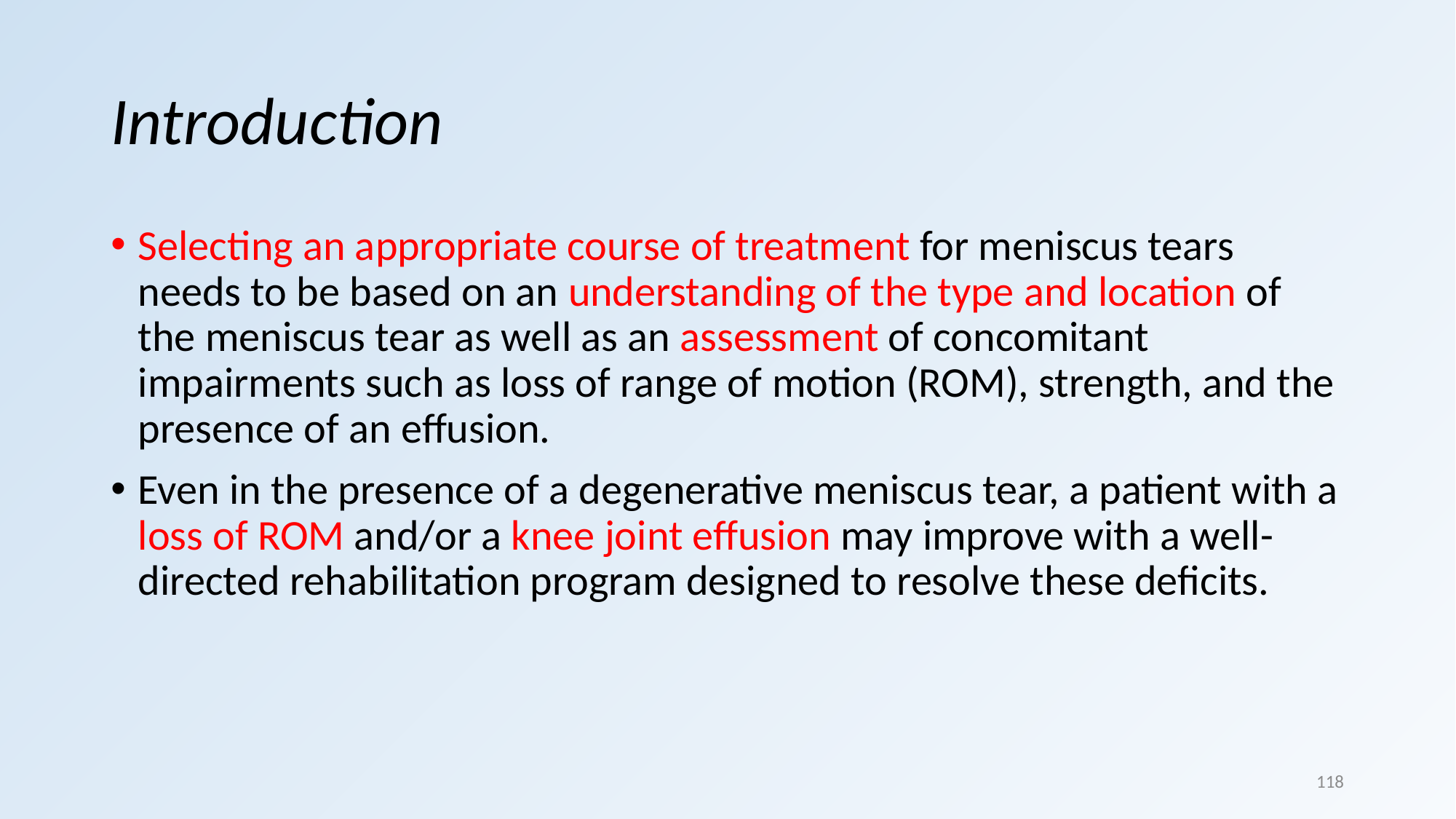

# Introduction
Selecting an appropriate course of treatment for meniscus tears needs to be based on an understanding of the type and location of the meniscus tear as well as an assessment of concomitant impairments such as loss of range of motion (ROM), strength, and the presence of an effusion.
Even in the presence of a degenerative meniscus tear, a patient with a loss of ROM and/or a knee joint effusion may improve with a well-directed rehabilitation program designed to resolve these deficits.
118